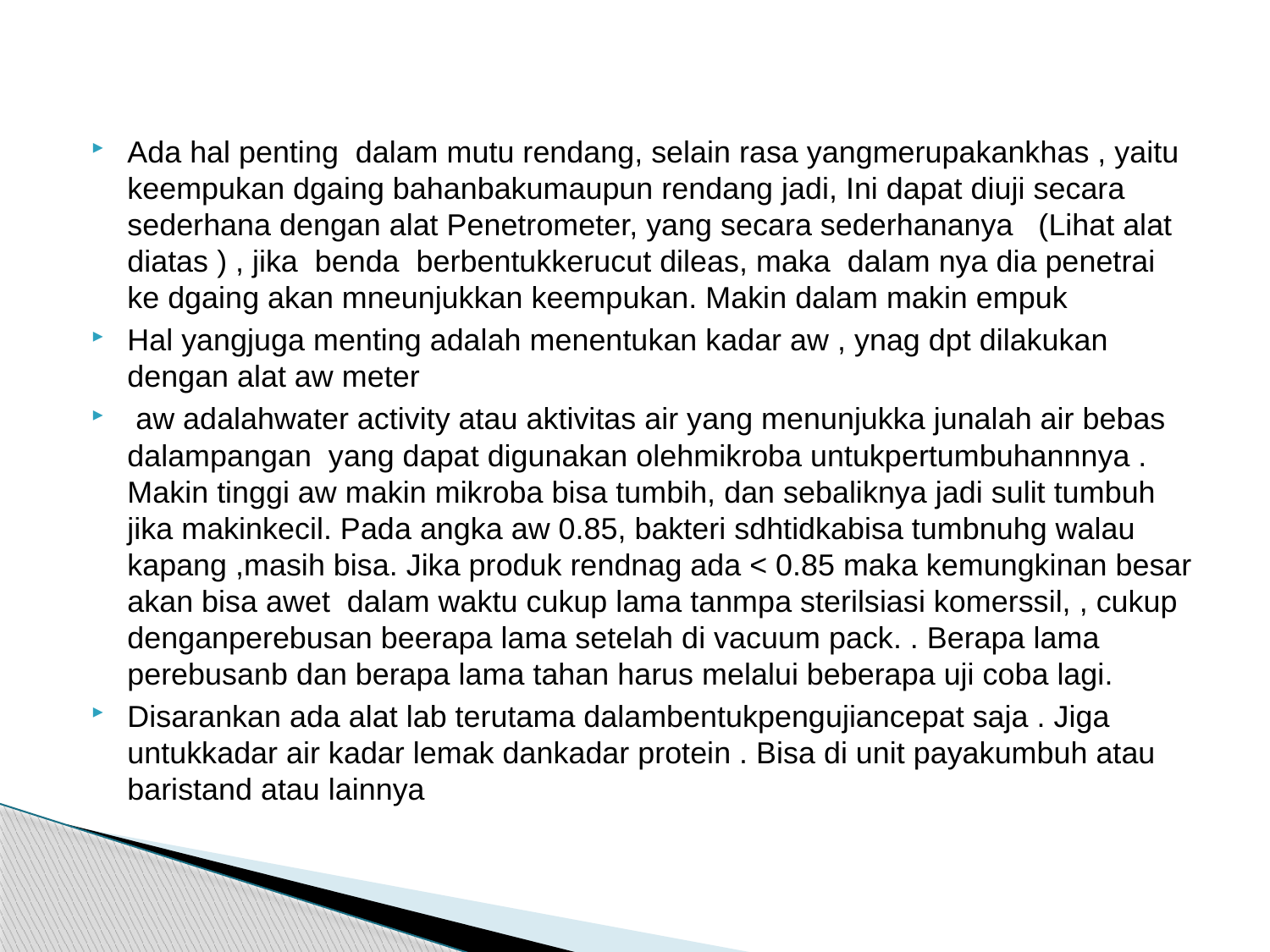

#
Ada hal penting  dalam mutu rendang, selain rasa yangmerupakankhas , yaitu keempukan dgaing bahanbakumaupun rendang jadi, Ini dapat diuji secara sederhana dengan alat Penetrometer, yang secara sederhananya   (Lihat alat diatas ) , jika  benda  berbentukkerucut dileas, maka  dalam nya dia penetrai ke dgaing akan mneunjukkan keempukan. Makin dalam makin empuk
Hal yangjuga menting adalah menentukan kadar aw , ynag dpt dilakukan dengan alat aw meter
 aw adalahwater activity atau aktivitas air yang menunjukka junalah air bebas dalampangan  yang dapat digunakan olehmikroba untukpertumbuhannnya . Makin tinggi aw makin mikroba bisa tumbih, dan sebaliknya jadi sulit tumbuh jika makinkecil. Pada angka aw 0.85, bakteri sdhtidkabisa tumbnuhg walau kapang ,masih bisa. Jika produk rendnag ada < 0.85 maka kemungkinan besar akan bisa awet  dalam waktu cukup lama tanmpa sterilsiasi komerssil, , cukup denganperebusan beerapa lama setelah di vacuum pack. . Berapa lama perebusanb dan berapa lama tahan harus melalui beberapa uji coba lagi.
Disarankan ada alat lab terutama dalambentukpengujiancepat saja . Jiga untukkadar air kadar lemak dankadar protein . Bisa di unit payakumbuh atau baristand atau lainnya